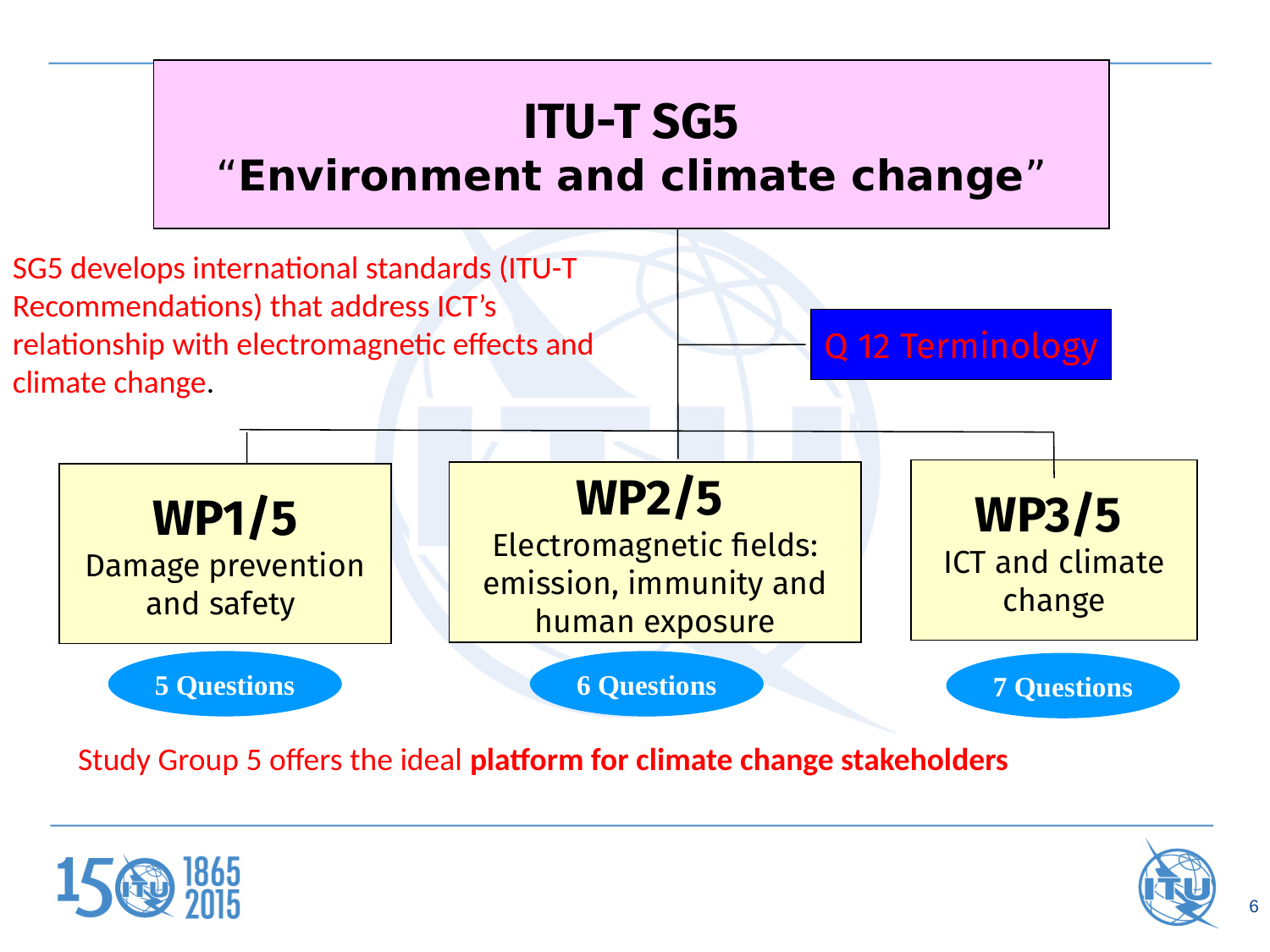

ITU-T SG5
“Environment and climate change”

SG5 develops international standards (ITU-T Recommendations) that address ICT’s relationship with electromagnetic effects and climate change.
Q 12 Terminology

WP3/5
ICT and climate change
WP2/5
Electromagnetic fields: emission, immunity and human exposure
WP1/5
Damage prevention and safety
5 Questions
6 Questions
7 Questions
Study Group 5 offers the ideal platform for climate change stakeholders
6